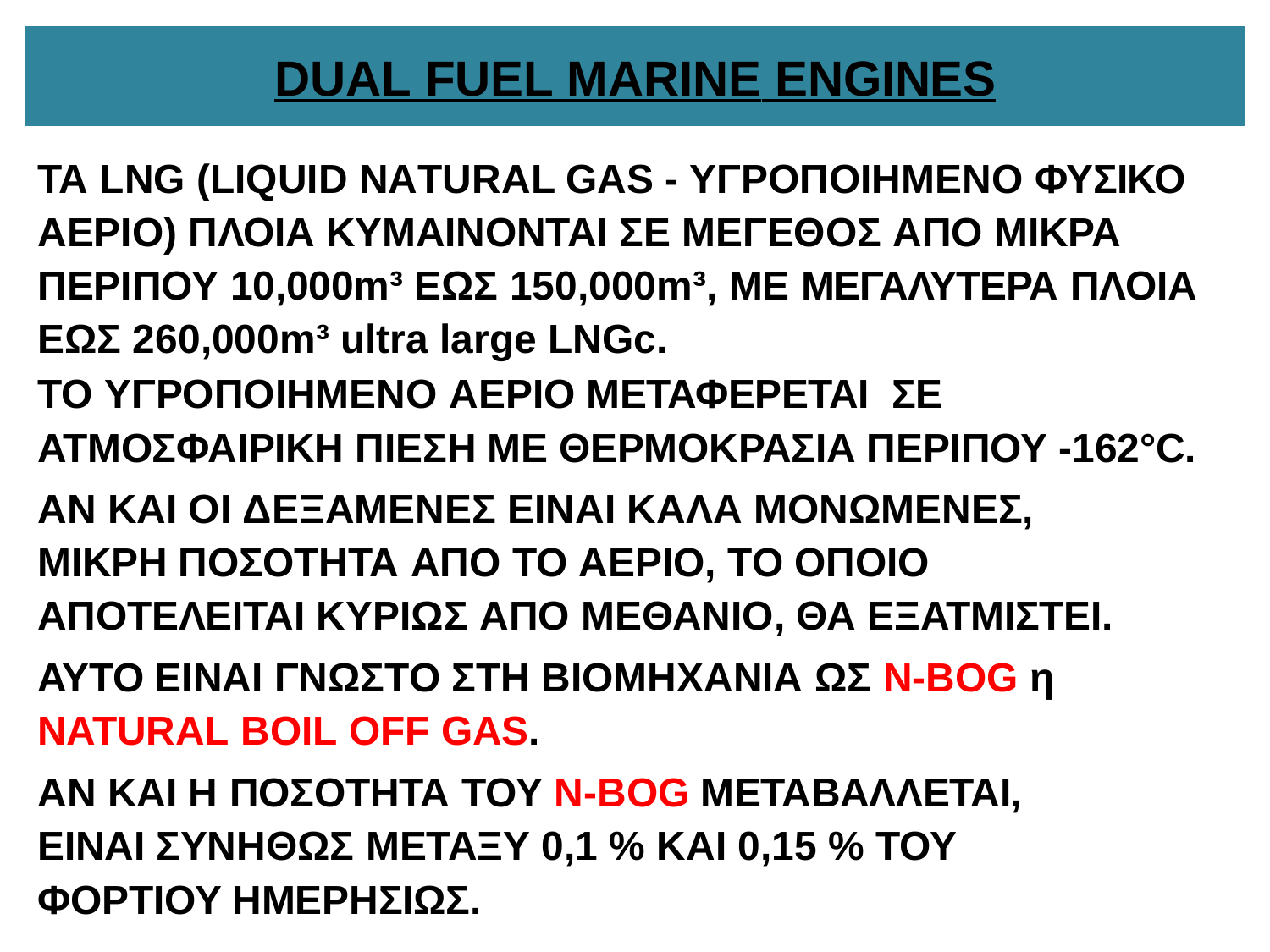

# DUAL FUEL MARINE ENGINES

ΤΑ LNG (LIQUID ΝΑTURAL GAS - ΥΓΡΟΠΟΙΗΜΕΝΟ ΦΥΣΙΚΟ ΑΕΡΙΟ) ΠΛΟΙΑ ΚΥΜΑΙΝΟΝΤΑΙ ΣΕ ΜΕΓΕΘΟΣ ΑΠΟ ΜΙΚΡΑ ΠΕΡΙΠΟΥ 10,000m³ ΕΩΣ 150,000m³, ΜΕ ΜΕΓΑΛΥΤΕΡΑ ΠΛΟΙΑ ΕΩΣ 260,000m³ ultra large LNGc.
ΤΟ ΥΓΡΟΠΟΙΗΜΕΝΟ ΑΕΡΙΟ ΜΕΤΑΦΕΡΕΤΑΙ  ΣΕ ΑΤΜΟΣΦΑΙΡΙΚΗ ΠΙΕΣΗ ΜΕ ΘΕΡΜΟΚΡΑΣΙΑ ΠΕΡΙΠΟΥ -162°C.
ΑΝ ΚΑΙ ΟΙ ΔΕΞΑΜΕΝΕΣ ΕΙΝΑΙ ΚΑΛΑ ΜΟΝΩΜΕΝΕΣ, ΜΙΚΡΗ ΠΟΣΟΤΗΤΑ ΑΠΟ ΤΟ ΑΕΡΙΟ, ΤΟ ΟΠΟΙΟ ΑΠΟΤΕΛΕΙΤΑΙ ΚΥΡΙΩΣ ΑΠΟ ΜΕΘΑΝΙΟ, ΘΑ ΕΞΑΤΜΙΣΤΕΙ.
ΑΥΤΟ ΕΙΝΑΙ ΓΝΩΣΤΟ ΣΤΗ ΒΙΟΜΗΧΑΝΙΑ ΩΣ Ν-BOG η NATURAL BOIL OFF GAS.
ΑΝ ΚΑΙ Η ΠΟΣΟΤΗΤΑ ΤΟΥ Ν-BOG ΜΕΤΑΒΑΛΛΕΤΑΙ, ΕΙΝΑΙ ΣΥΝΗΘΩΣ ΜΕΤΑΞΥ 0,1 % ΚΑΙ 0,15 % ΤΟΥ ΦΟΡΤΙΟΥ ΗΜΕΡΗΣΙΩΣ.